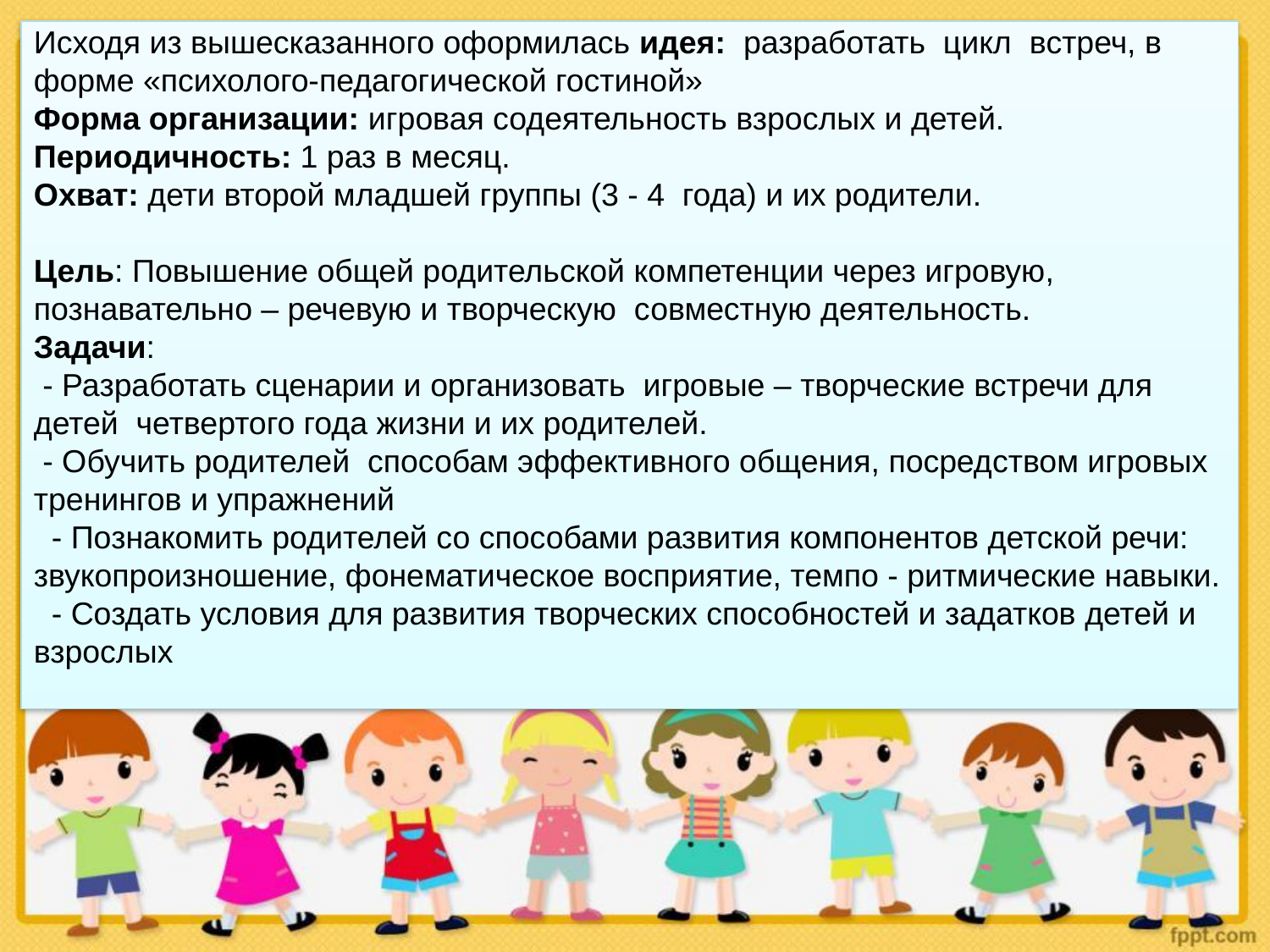

# Исходя из вышесказанного оформилась идея:  разработать  цикл  встреч, в форме «психолого-педагогической гостиной» Форма организации: игровая содеятельность взрослых и детей. Периодичность: 1 раз в месяц. Охват: дети второй младшей группы (3 - 4  года) и их родители. Цель: Повышение общей родительской компетенции через игровую, познавательно – речевую и творческую  совместную деятельность. Задачи: - Разработать сценарии и организовать  игровые – творческие встречи для детей  четвертого года жизни и их родителей. - Обучить родителей  способам эффективного общения, посредством игровых тренингов и упражнений - Познакомить родителей со способами развития компонентов детской речи: звукопроизношение, фонематическое восприятие, темпо - ритмические навыки. - Создать условия для развития творческих способностей и задатков детей и взрослых